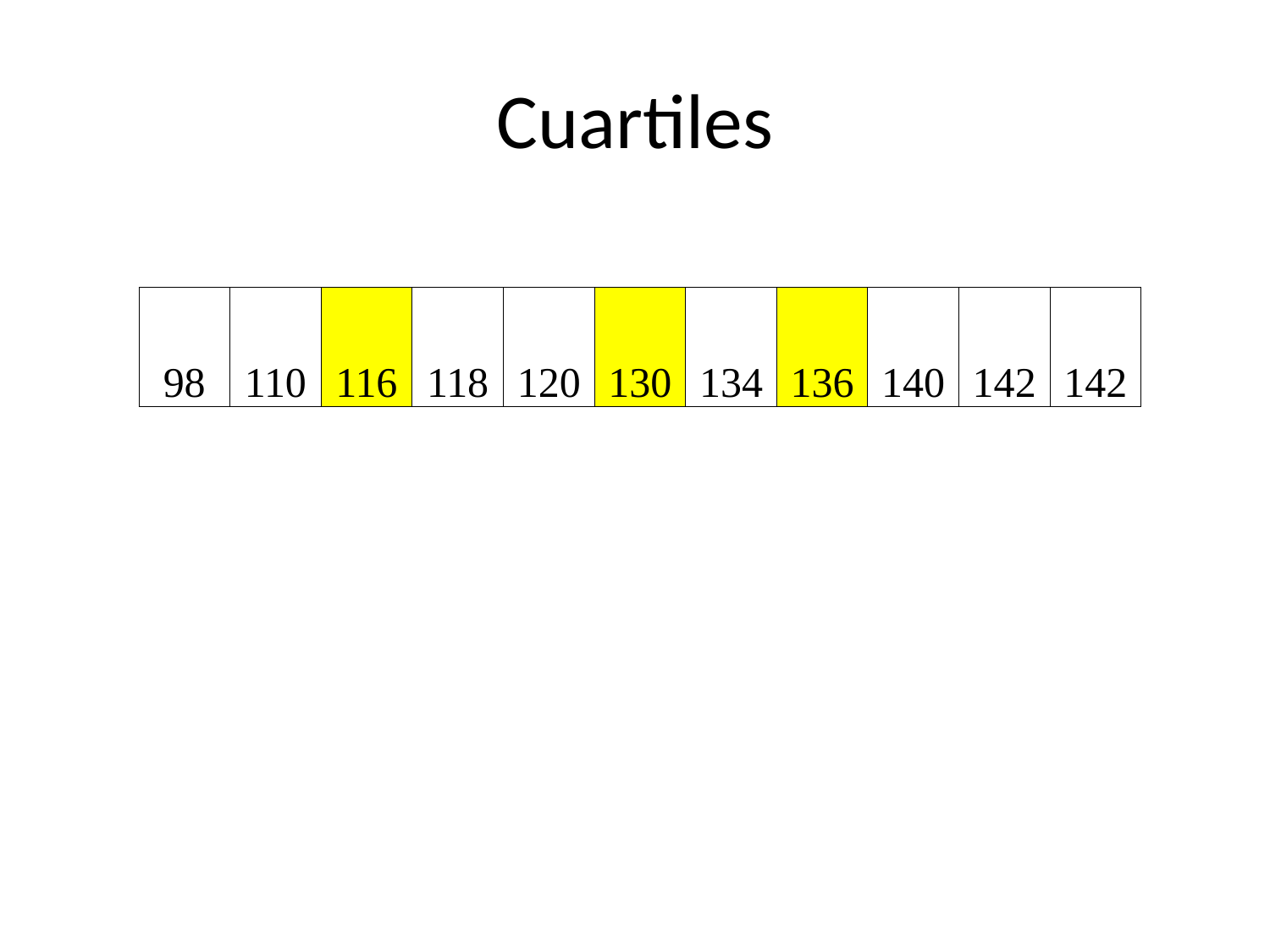

# Cuartiles
| 98 | 110 | 116 | 118 | 120 | 130 | 134 | 136 | 140 | 142 | 142 |
| --- | --- | --- | --- | --- | --- | --- | --- | --- | --- | --- |